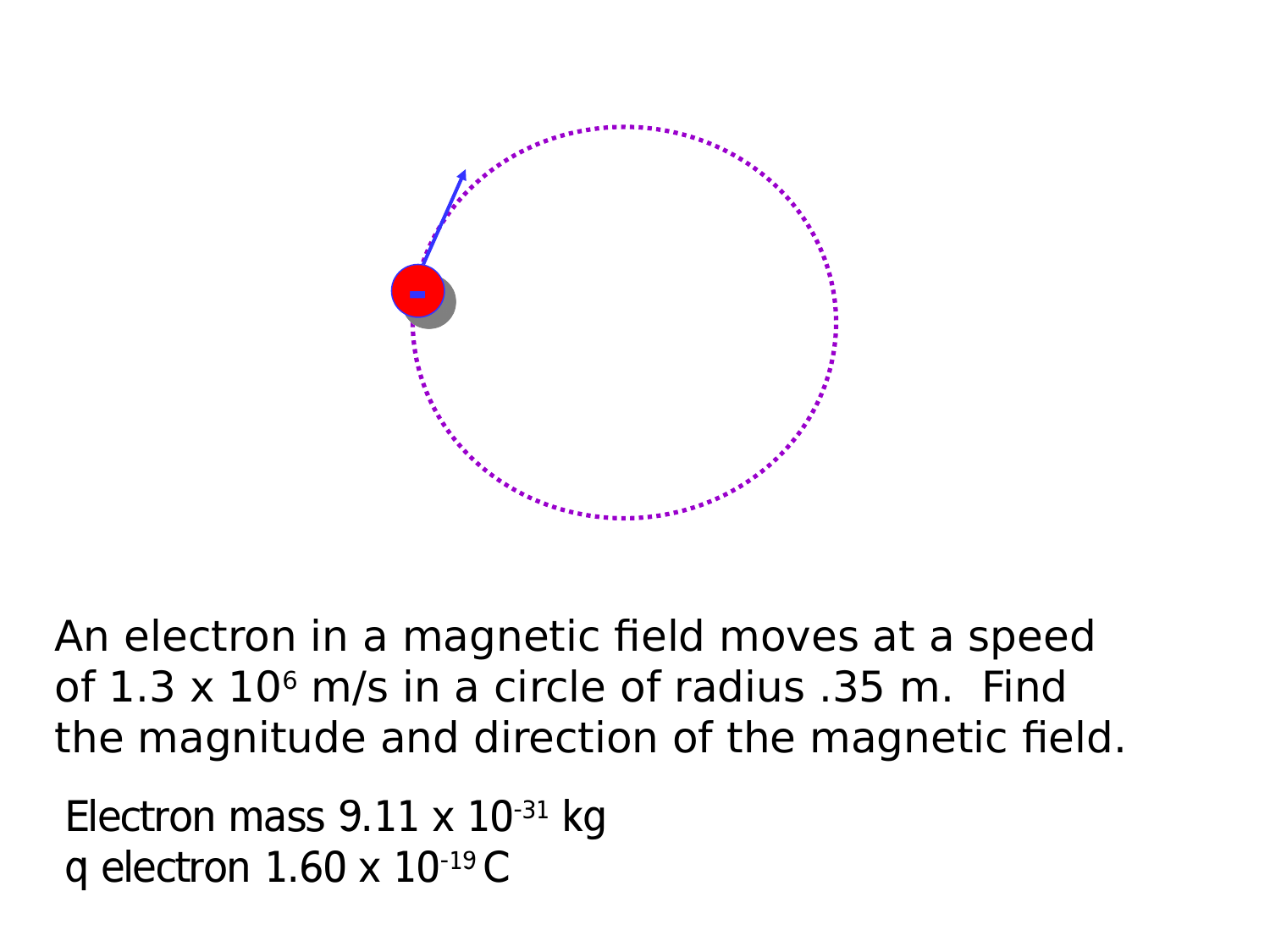

-

An electron in a magnetic field moves at a speed of 1.3 x 106 m/s in a circle of radius .35 m.  Find the magnitude and direction of the magnetic field.
Electron mass 9.11 x 10-31 kg
q electron 1.60 x 10-19 C